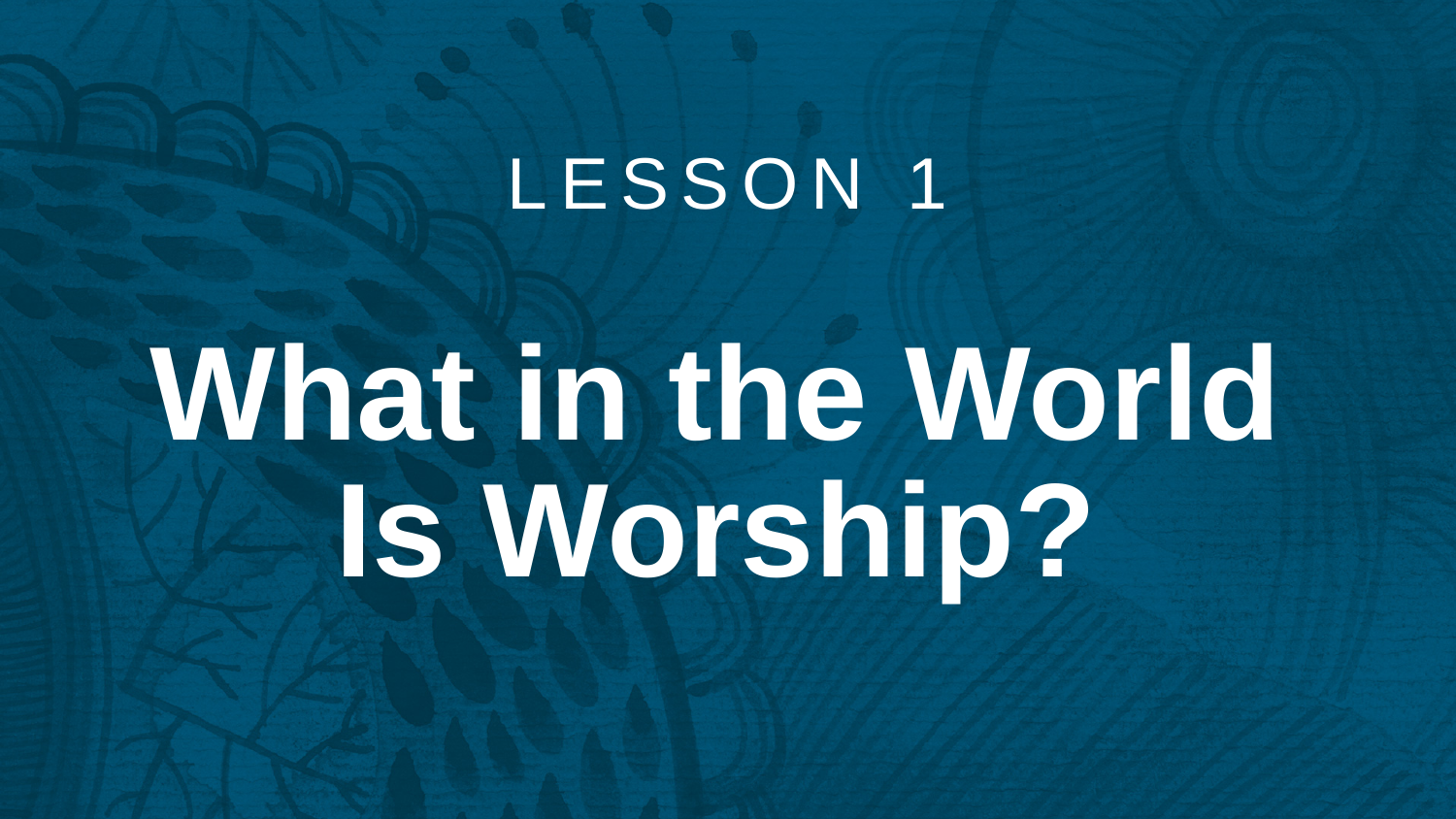

LESSON 1
# What in the World Is Worship?